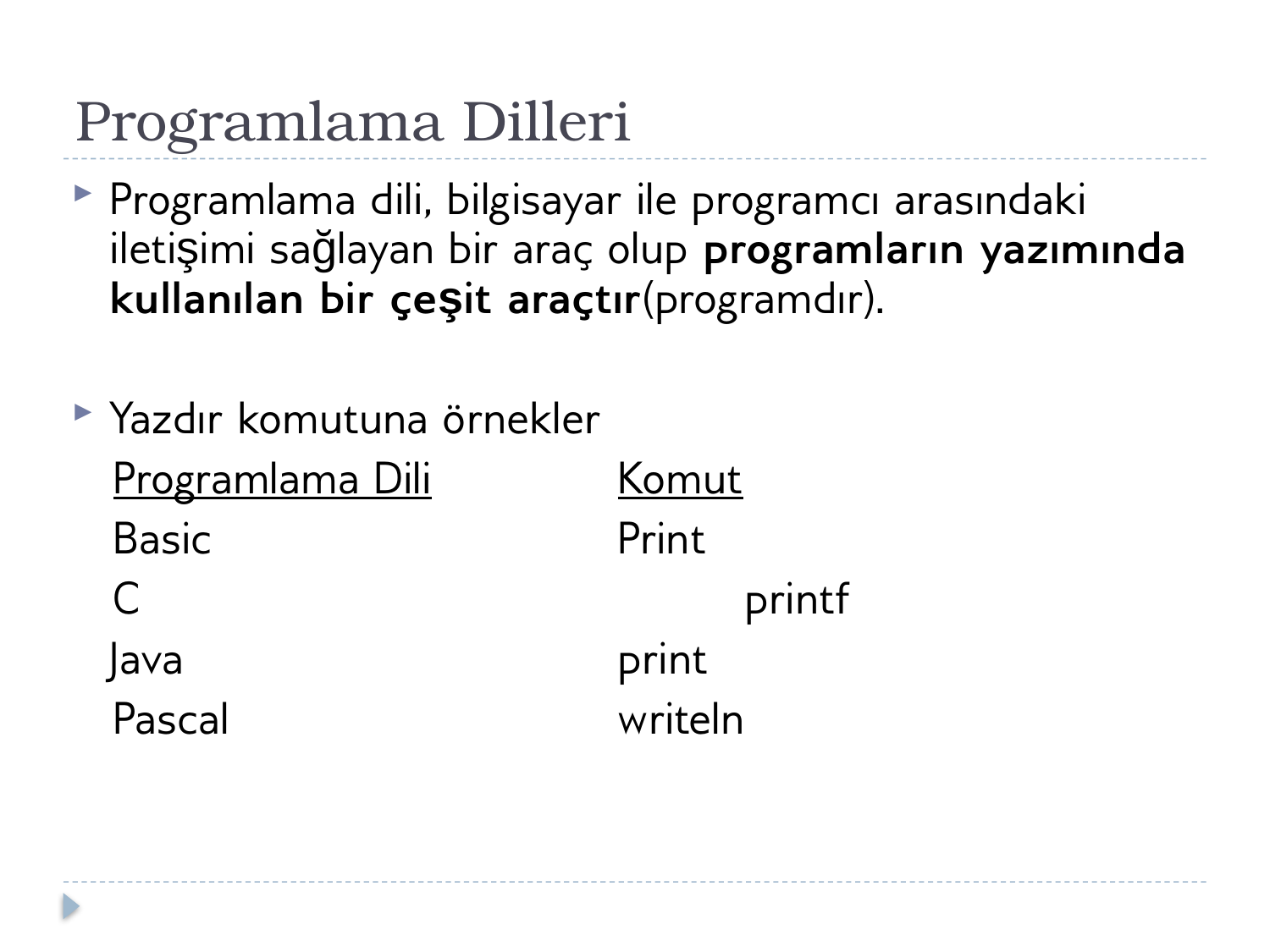

# Programlama Dilleri
Programlama dili, bilgisayar ile programcı arasındaki iletişimi sağlayan bir araç olup programların yazımında kullanılan bir çeşit araçtır(programdır).

Yazdır komutuna örnekler
   Programlama Dili		Komut
   Basic 				Print
   C			               	printf
	Java				print
   Pascal				writeln